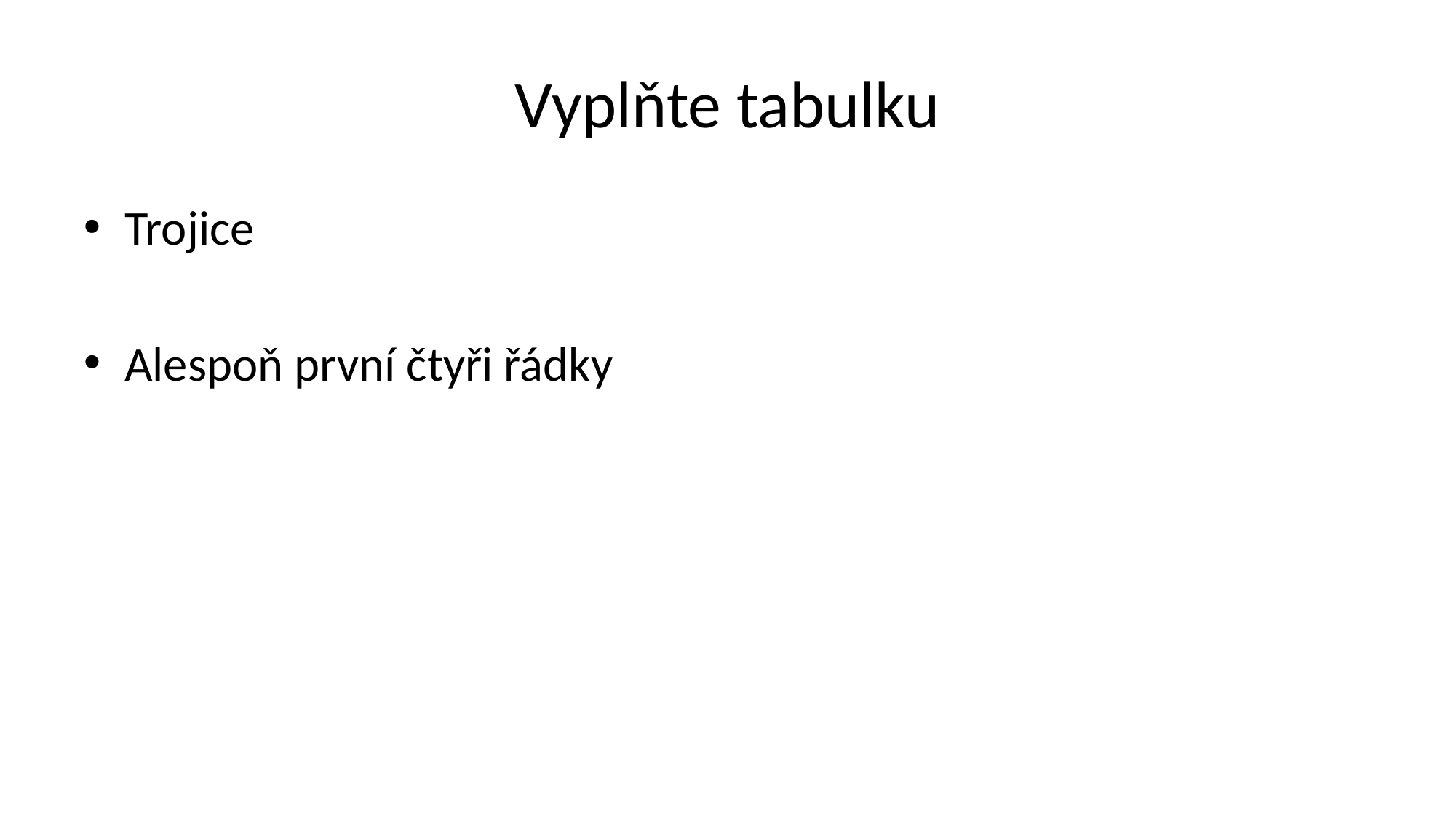

# Vyplňte tabulku
Trojice

Alespoň první čtyři řádky